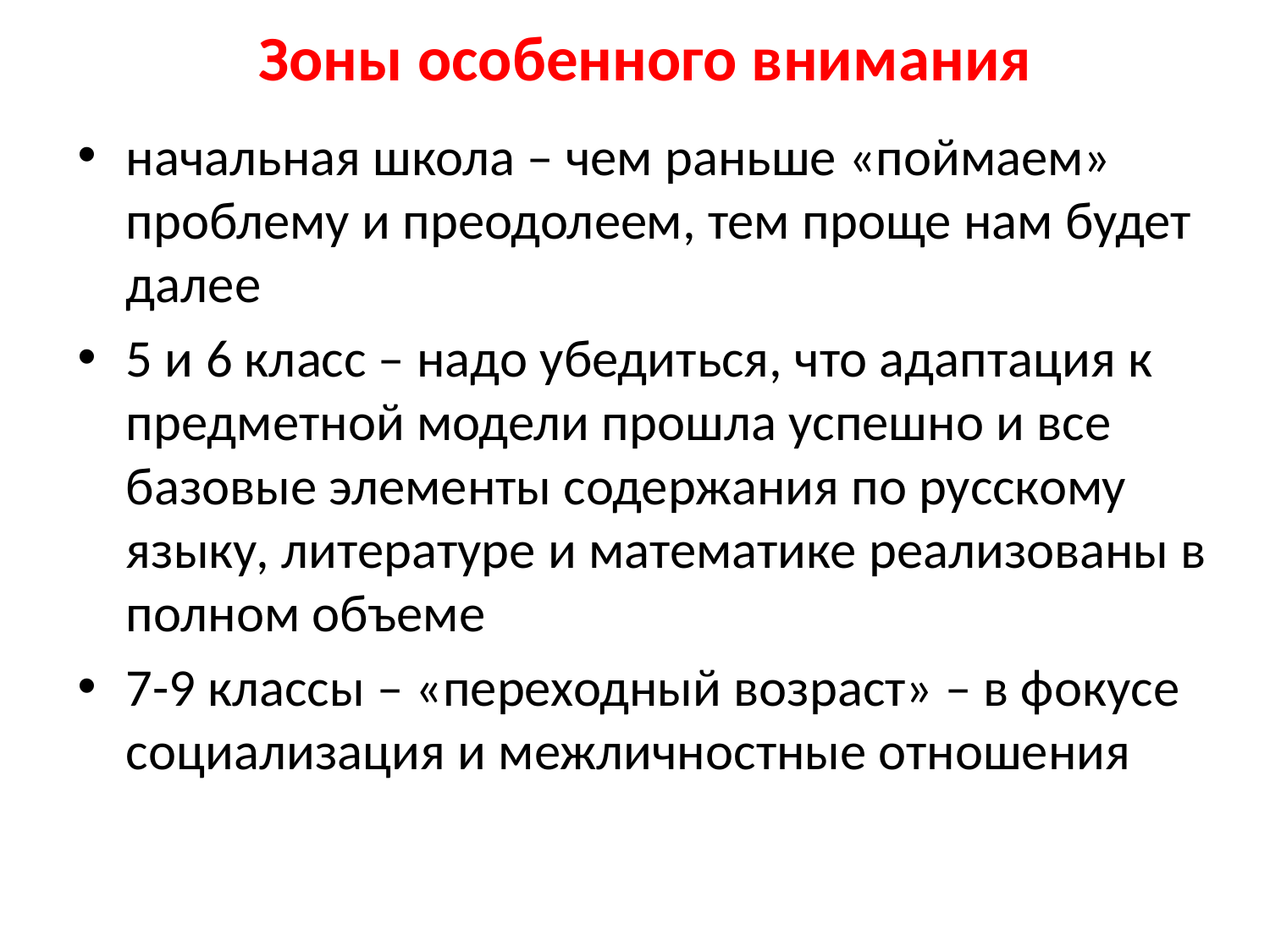

# Зоны особенного внимания
начальная школа – чем раньше «поймаем» проблему и преодолеем, тем проще нам будет далее
5 и 6 класс – надо убедиться, что адаптация к предметной модели прошла успешно и все базовые элементы содержания по русскому языку, литературе и математике реализованы в полном объеме
7-9 классы – «переходный возраст» – в фокусе социализация и межличностные отношения